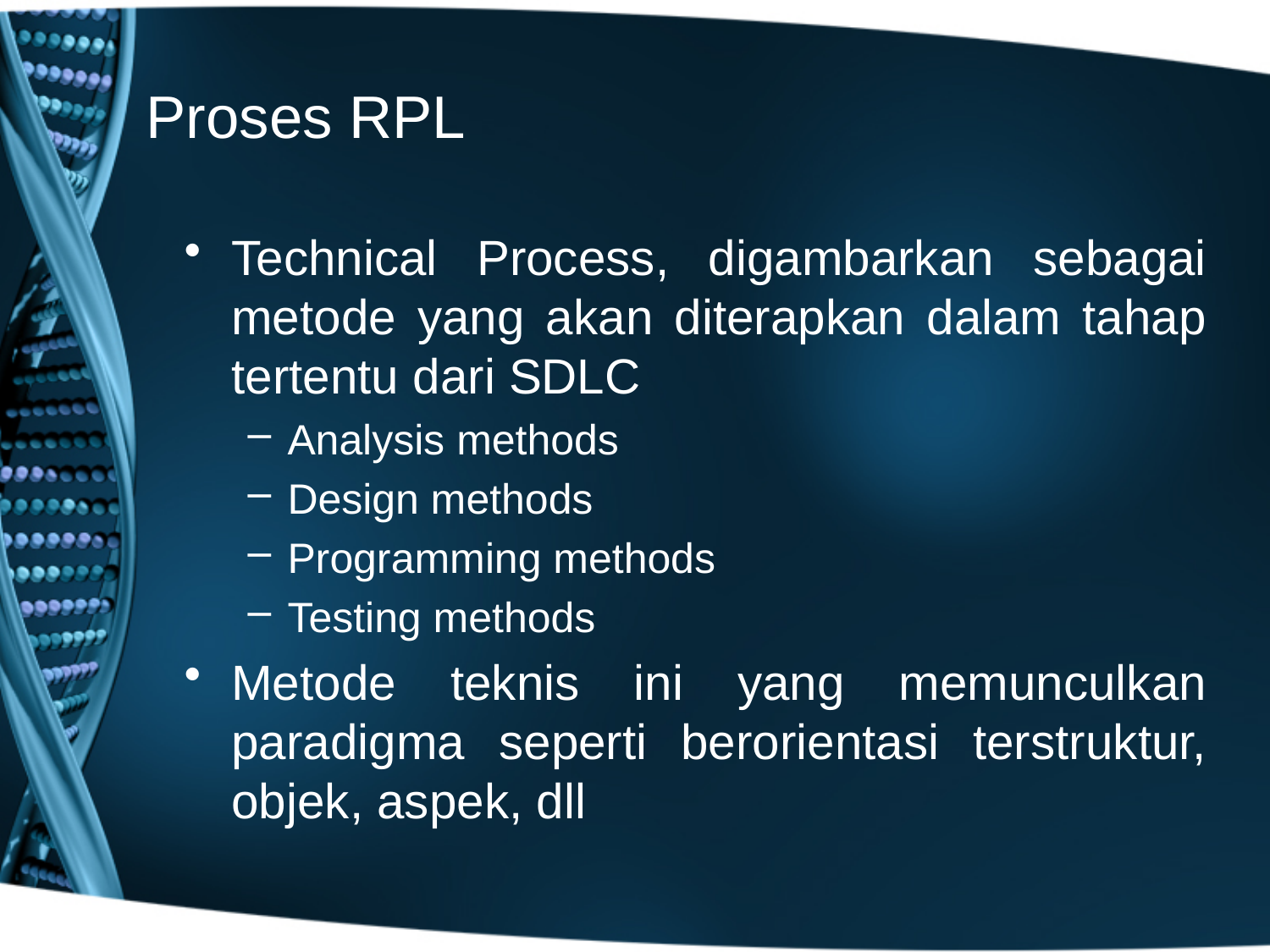

# Proses RPL
Technical Process, digambarkan sebagai metode yang akan diterapkan dalam tahap tertentu dari SDLC
Analysis methods
Design methods
Programming methods
Testing methods
Metode teknis ini yang memunculkan paradigma seperti berorientasi terstruktur, objek, aspek, dll